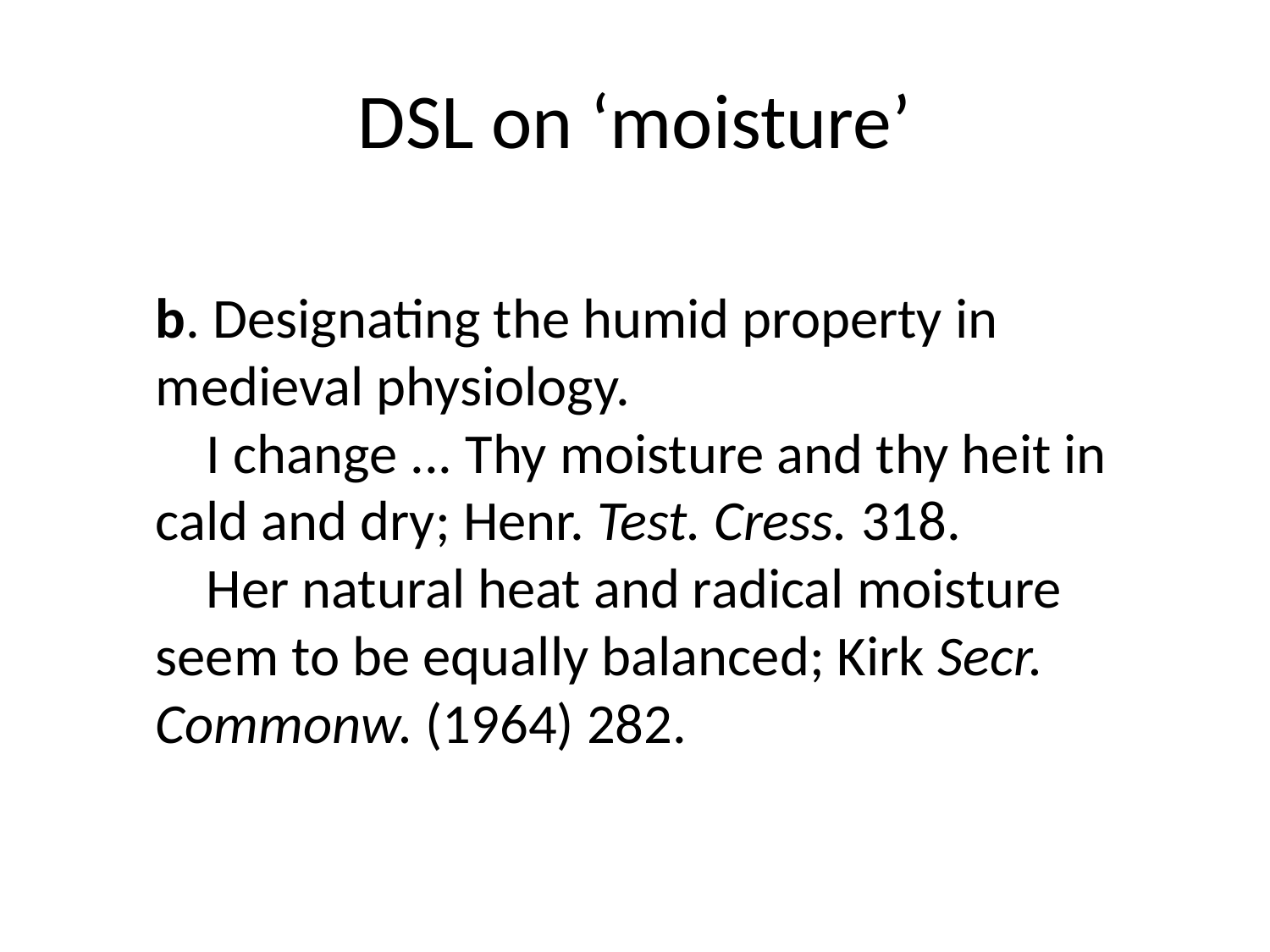

# DSL on ‘moisture’
	b. Designating the humid property in medieval physiology.
    I change ... Thy moisture and thy heit in cald and dry; Henr. Test. Cress. 318.
    Her natural heat and radical moisture seem to be equally balanced; Kirk Secr. Commonw. (1964) 282.